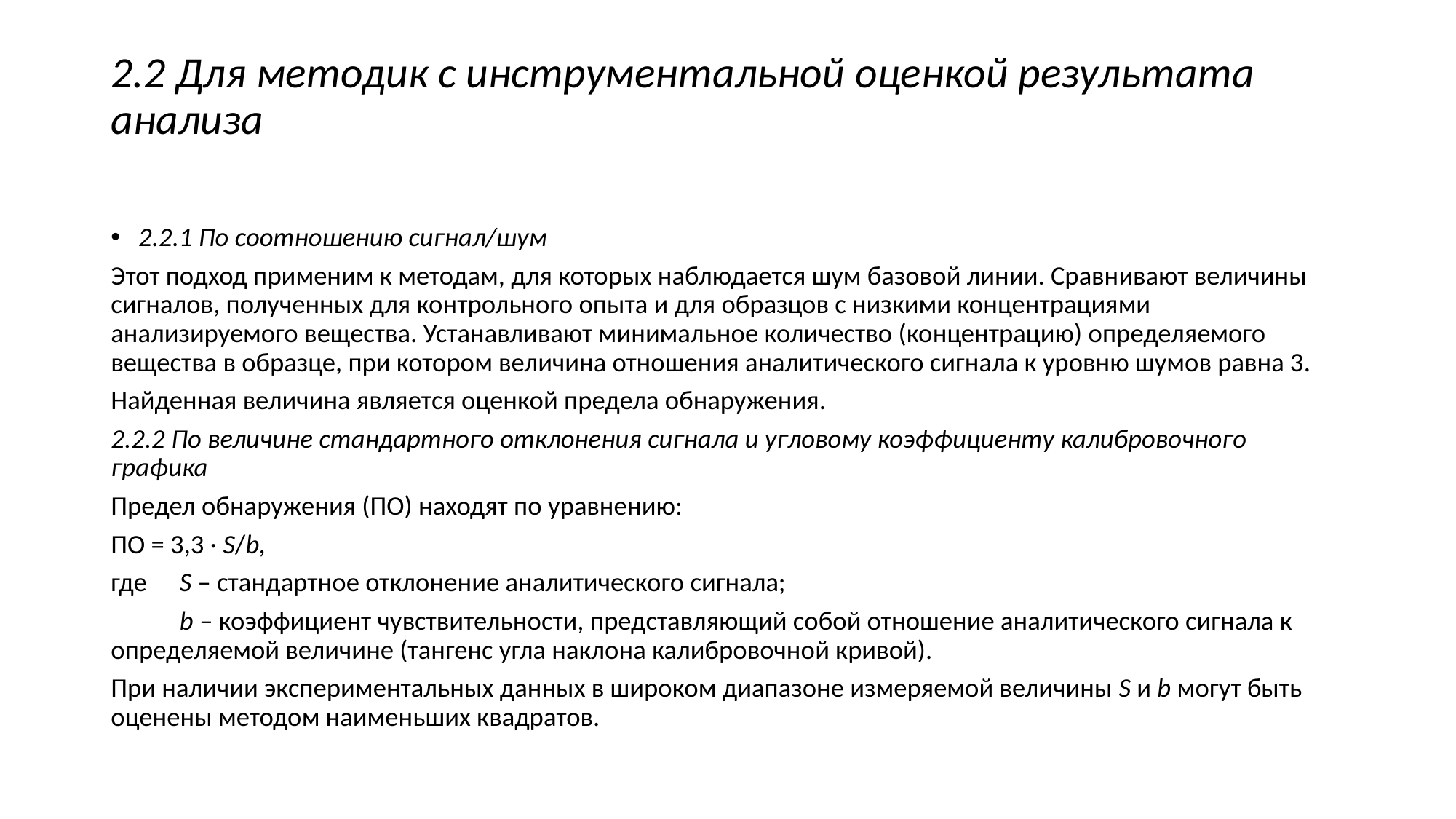

# 2.2 Для методик с инструментальной оценкой результата анализа
2.2.1 По соотношению сигнал/шум
Этот подход применим к методам, для которых наблюдается шум базовой линии. Сравнивают величины сигналов, полученных для контрольного опыта и для образцов с низкими концентрациями анализируемого вещества. Устанавливают минимальное количество (концентрацию) определяемого вещества в образце, при котором величина отношения аналитического сигнала к уровню шумов равна 3.
Найденная величина является оценкой предела обнаружения.
2.2.2 По величине стандартного отклонения сигнала и угловому коэффициенту калибровочного графика
Предел обнаружения (ПО) находят по уравнению:
ПО = 3,3 · S/b,
где	S – стандартное отклонение аналитического сигнала;
		b – коэффициент чувствительности, представляющий собой отношение аналитического сигнала к определяемой величине (тангенс угла наклона калибровочной кривой).
При наличии экспериментальных данных в широком диапазоне измеряемой величины S и b могут быть оценены методом наименьших квадратов.